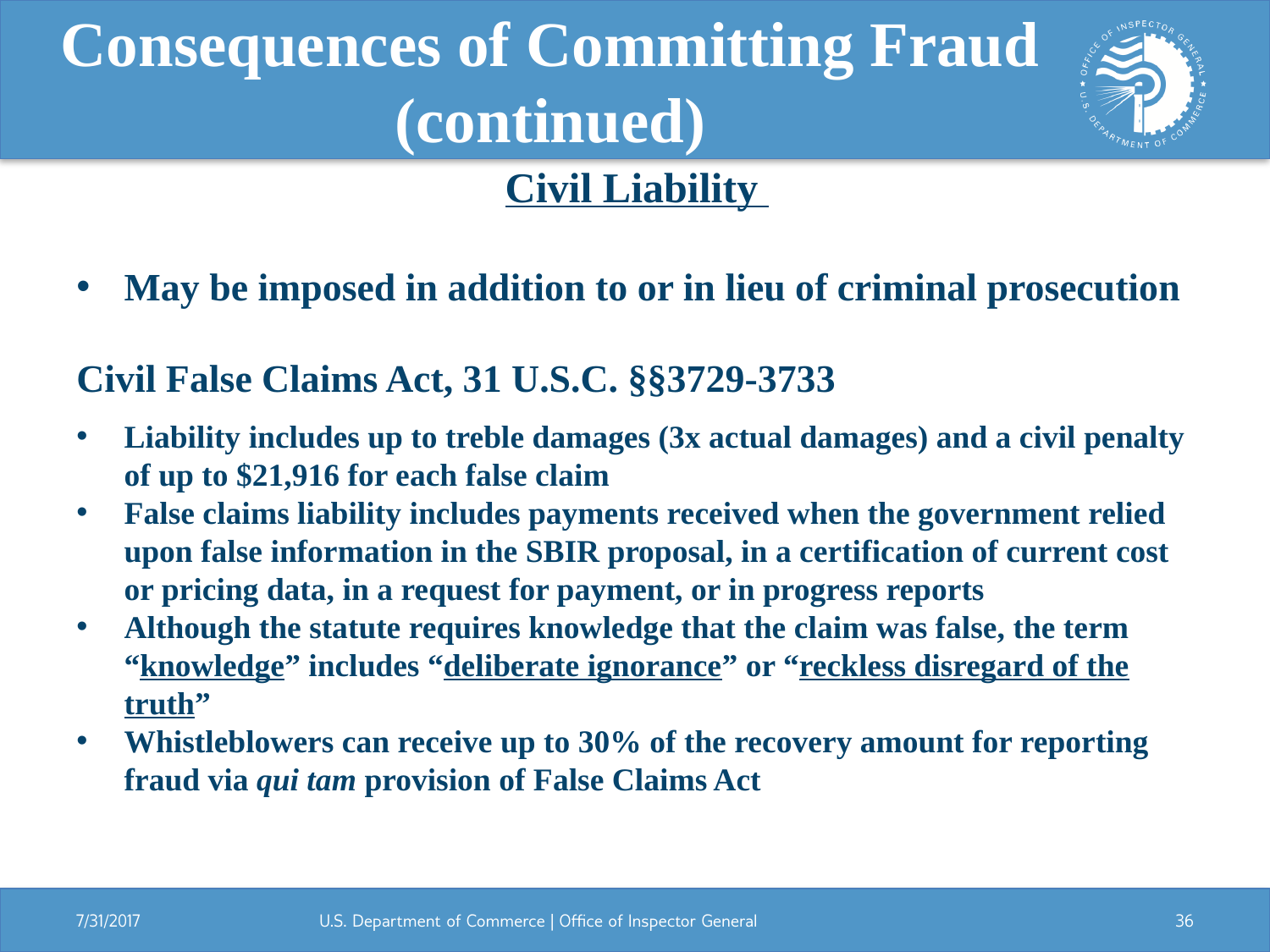

# Consequences of Committing Fraud (continued)

Civil Liability

May be imposed in addition to or in lieu of criminal prosecution

Civil False Claims Act, 31 U.S.C. §§3729-3733

Liability includes up to treble damages (3x actual damages) and a civil penalty of up to $21,916 for each false claim
False claims liability includes payments received when the government relied upon false information in the SBIR proposal, in a certification of current cost or pricing data, in a request for payment, or in progress reports
Although the statute requires knowledge that the claim was false, the term “knowledge” includes “deliberate ignorance” or “reckless disregard of the truth”
Whistleblowers can receive up to 30% of the recovery amount for reporting fraud via qui tam provision of False Claims Act

7/31/2017
U.S. Department of Commerce | Office of Inspector General
36